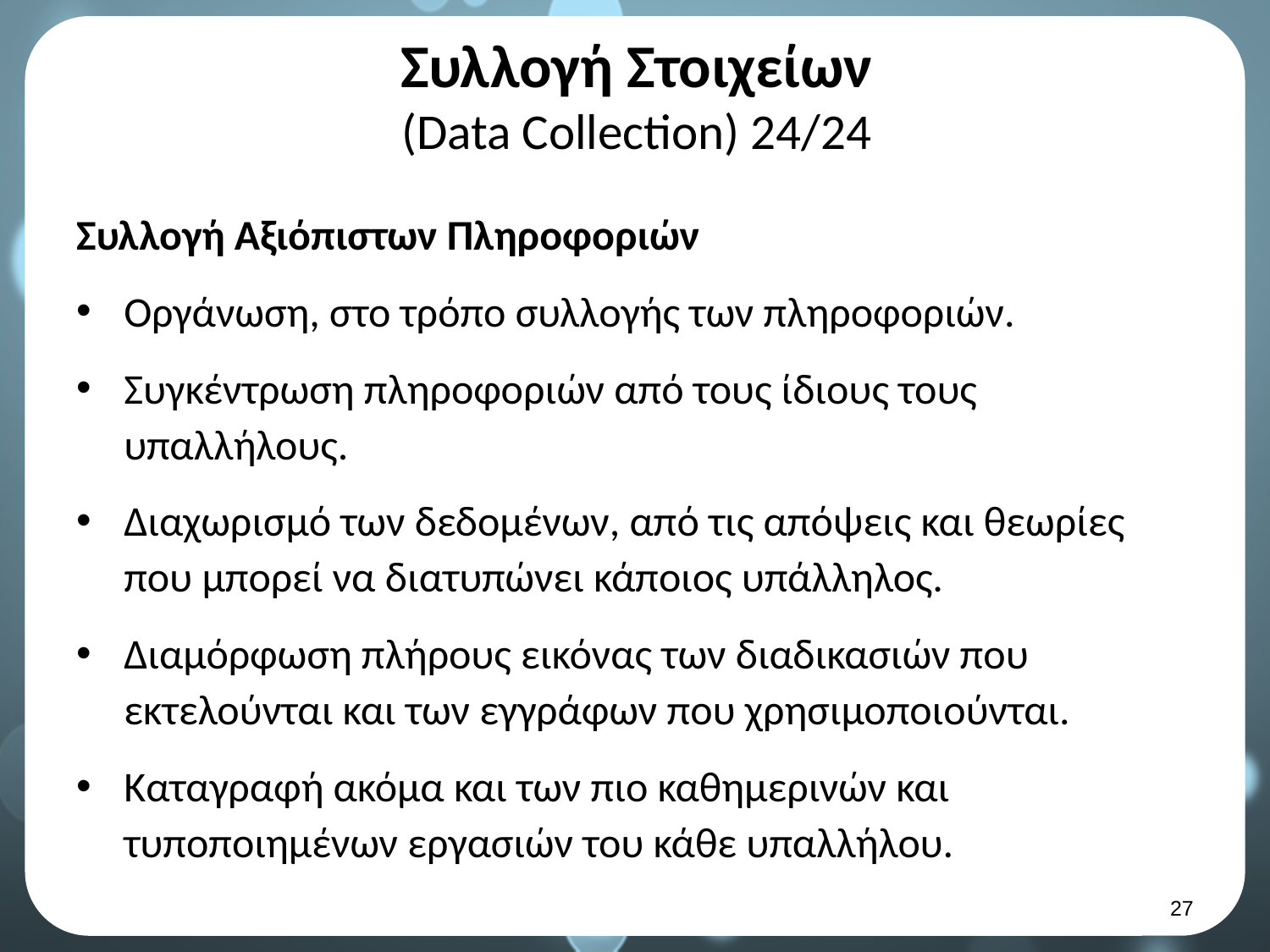

# Συλλογή Στοιχείων (Data Collection) 24/24
Συλλογή Αξιόπιστων Πληροφοριών
Οργάνωση, στο τρόπο συλλογής των πληροφοριών.
Συγκέντρωση πληροφοριών από τους ίδιους τους υπαλλήλους.
Διαχωρισμό των δεδομένων, από τις απόψεις και θεωρίες που μπορεί να διατυπώνει κάποιος υπάλληλος.
Διαμόρφωση πλήρους εικόνας των διαδικασιών που εκτελούνται και των εγγράφων που χρησιμοποιούνται.
Καταγραφή ακόμα και των πιο καθημερινών και τυποποιημένων εργασιών του κάθε υπαλλήλου.

27